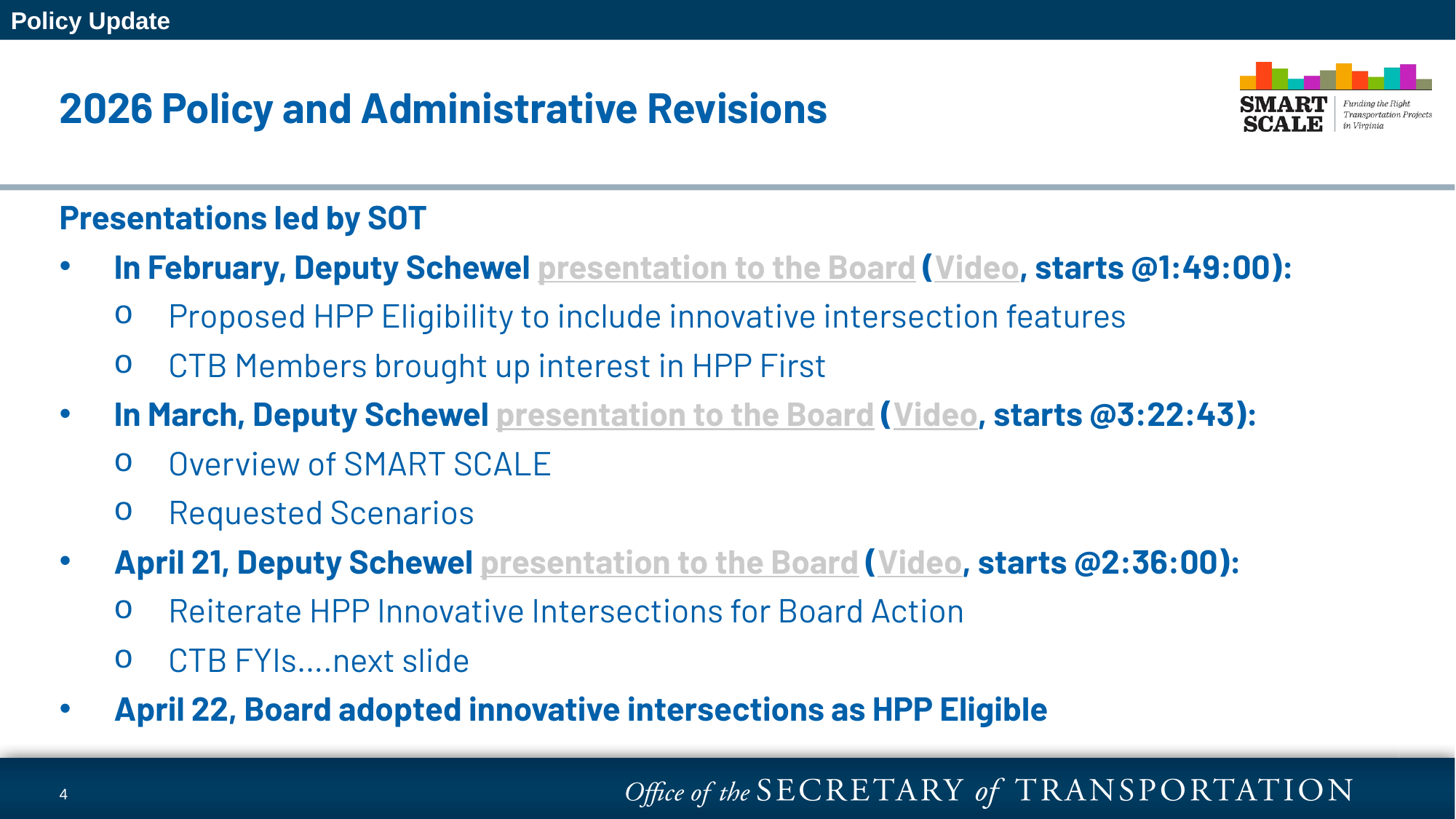

Policy Update
2026 Policy and Administrative Revisions
Presentations led by SOT
In February, Deputy Schewel presentation to the Board (Video, starts @1:49:00):
Proposed HPP Eligibility to include innovative intersection features
CTB Members brought up interest in HPP First
In March, Deputy Schewel presentation to the Board (Video, starts @3:22:43):
Overview of SMART SCALE
Requested Scenarios
April 21, Deputy Schewel presentation to the Board (Video, starts @2:36:00):
Reiterate HPP Innovative Intersections for Board Action
CTB FYIs….next slide
April 22, Board adopted innovative intersections as HPP Eligible
4